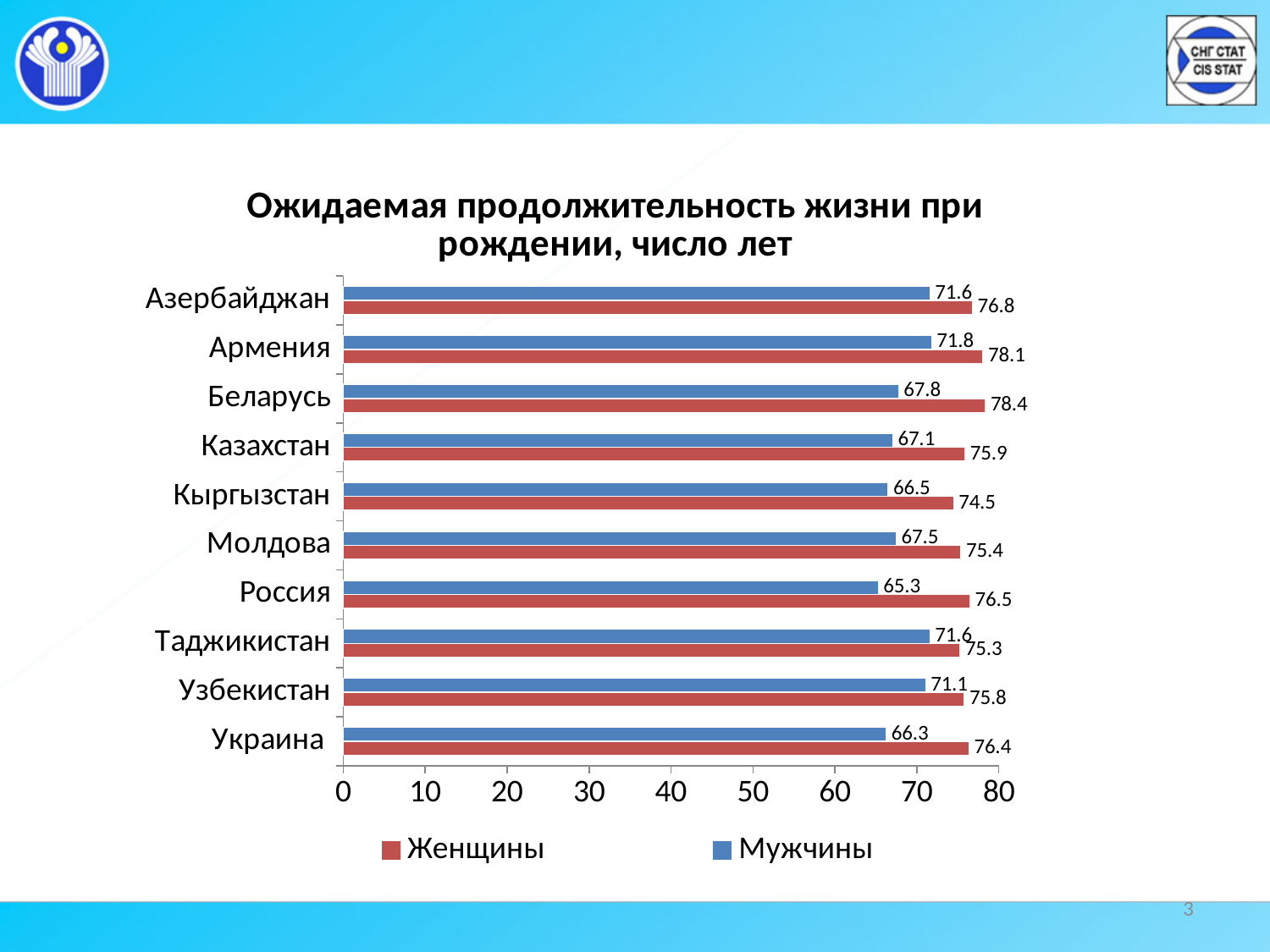

### Chart: Ожидаемая продолжительность жизни при рождении, число лет

| Category | Мужчины | Женщины |
|---|---|---|
| Азербайджан | 71.6 | 76.8 |
| Армения | 71.8 | 78.1 |
| Беларусь | 67.8 | 78.4 |
| Казахстан | 67.1 | 75.9 |
| Кыргызстан | 66.5 | 74.5 |
| Молдова | 67.5 | 75.4 |
| Россия | 65.3 | 76.5 |
| Таджикистан | 71.6 | 75.3 |
| Узбекистан | 71.1 | 75.8 |
| Украина  | 66.3 | 76.4 |
3